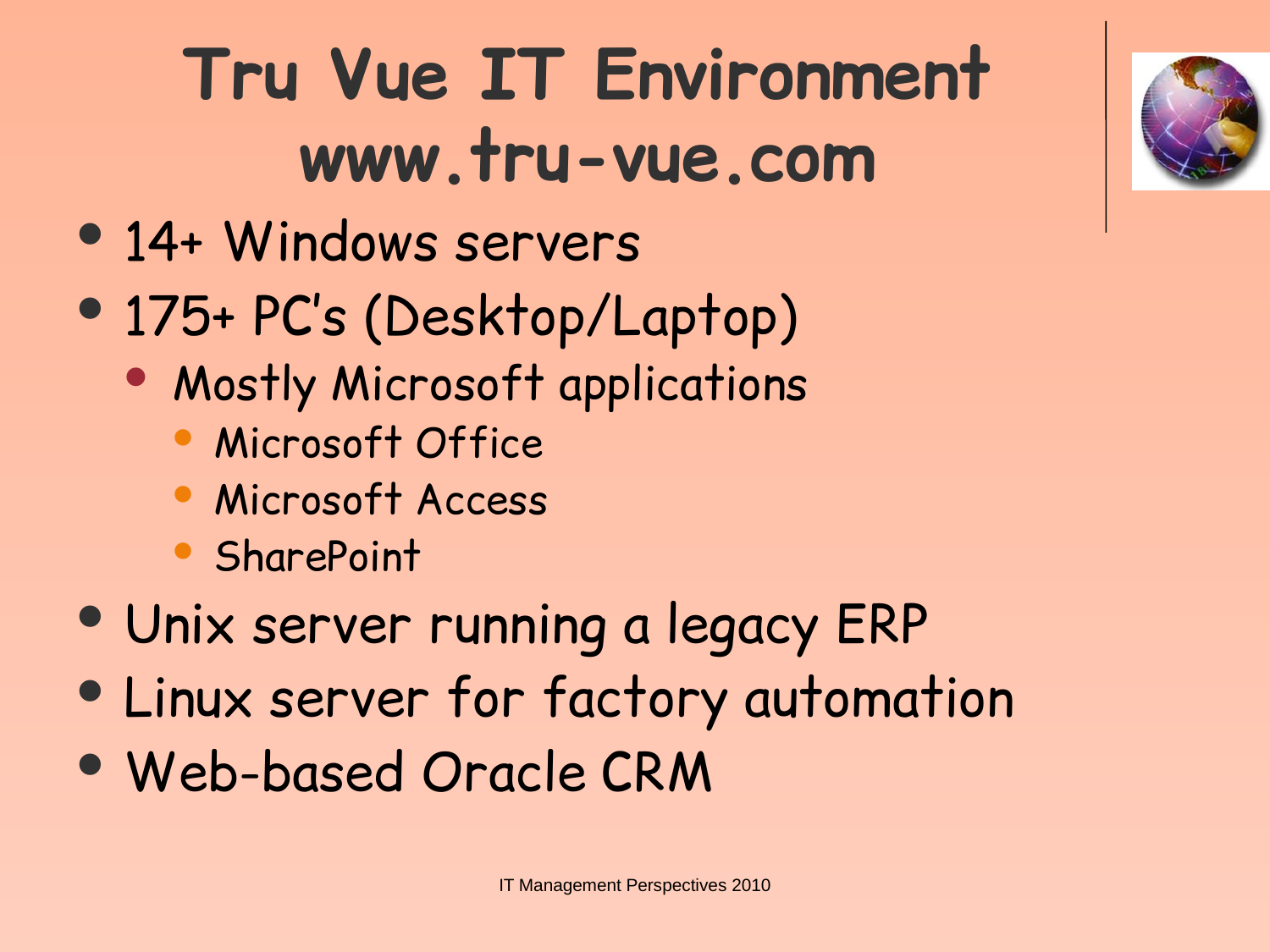

# Tru Vue IT Environment www.tru-vue.com
14+ Windows servers
175+ PC’s (Desktop/Laptop)
Mostly Microsoft applications
Microsoft Office
Microsoft Access
SharePoint
Unix server running a legacy ERP
Linux server for factory automation
Web-based Oracle CRM

IT Management Perspectives 2010